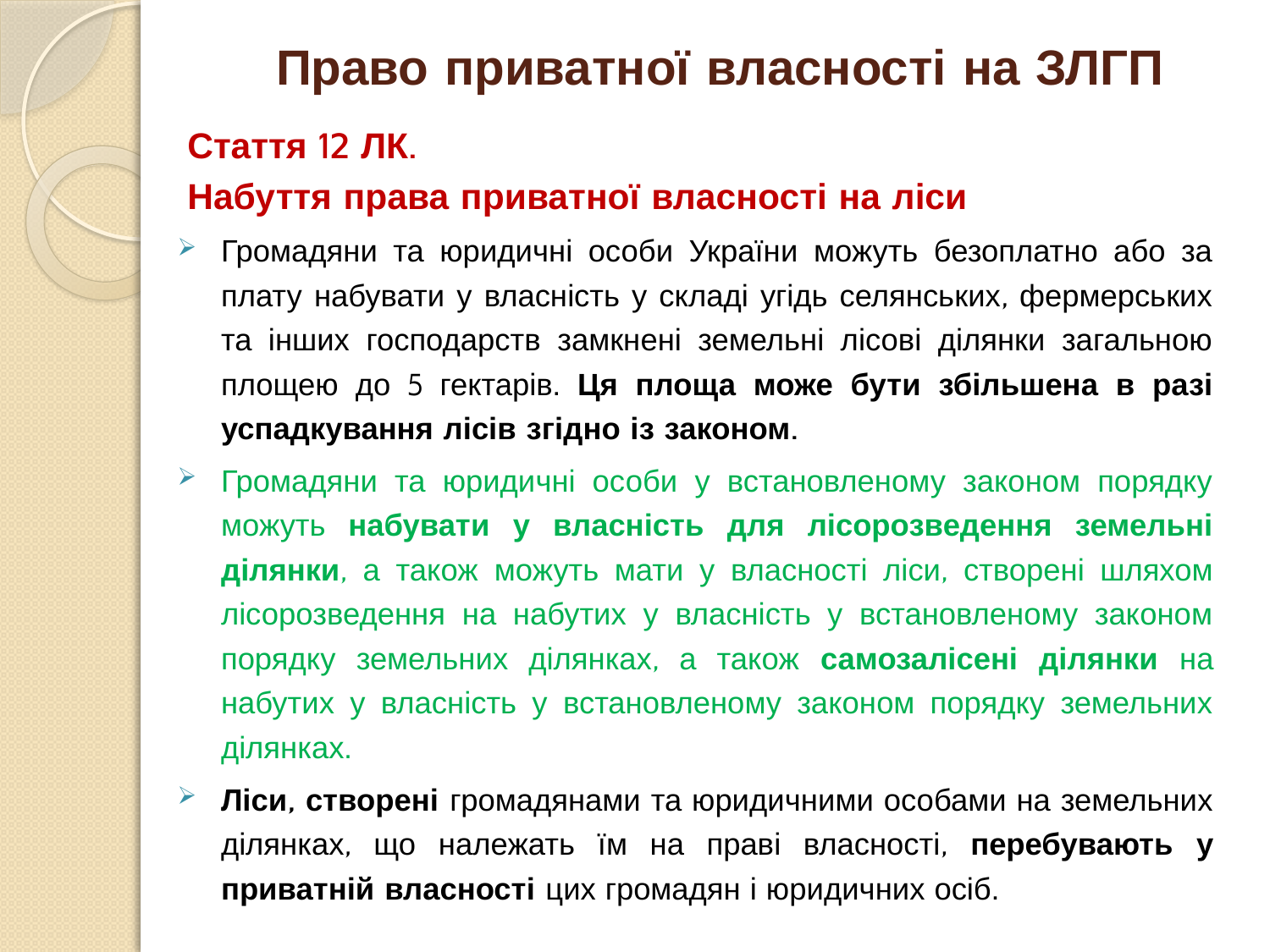

# Право приватної власності на ЗЛГП
Стаття 12 ЛК.
Набуття права приватної власності на ліси
Громадяни та юридичні особи України можуть безоплатно або за плату набувати у власність у складі угідь селянських, фермерських та інших господарств замкнені земельні лісові ділянки загальною площею до 5 гектарів. Ця площа може бути збільшена в разі успадкування лісів згідно із законом.
Громадяни та юридичні особи у встановленому законом порядку можуть набувати у власність для лісорозведення земельні ділянки, а також можуть мати у власності ліси, створені шляхом лісорозведення на набутих у власність у встановленому законом порядку земельних ділянках, а також самозалісені ділянки на набутих у власність у встановленому законом порядку земельних ділянках.
Ліси, створені громадянами та юридичними особами на земельних ділянках, що належать їм на праві власності, перебувають у приватній власності цих громадян і юридичних осіб.